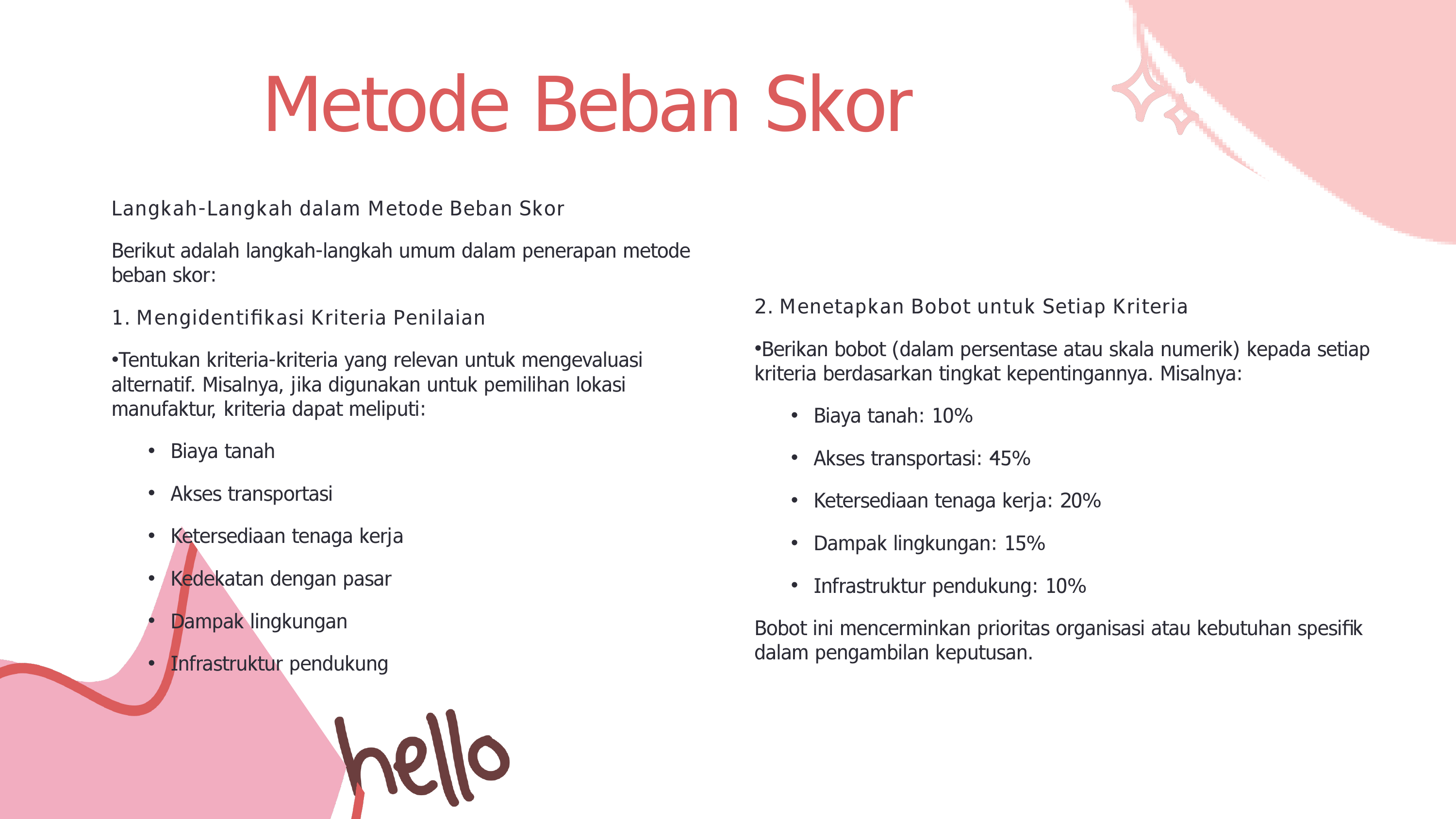

Metode Beban Skor
Langkah-Langkah dalam Metode Beban Skor
Berikut adalah langkah-langkah umum dalam penerapan metode beban skor:
1. Mengidentifikasi Kriteria Penilaian
Tentukan kriteria-kriteria yang relevan untuk mengevaluasi alternatif. Misalnya, jika digunakan untuk pemilihan lokasi manufaktur, kriteria dapat meliputi:
Biaya tanah
Akses transportasi
Ketersediaan tenaga kerja
Kedekatan dengan pasar
Dampak lingkungan
Infrastruktur pendukung

2. Menetapkan Bobot untuk Setiap Kriteria
Berikan bobot (dalam persentase atau skala numerik) kepada setiap kriteria berdasarkan tingkat kepentingannya. Misalnya:
Biaya tanah: 10%
Akses transportasi: 45%
Ketersediaan tenaga kerja: 20%
Dampak lingkungan: 15%
Infrastruktur pendukung: 10%
Bobot ini mencerminkan prioritas organisasi atau kebutuhan spesifik dalam pengambilan keputusan.